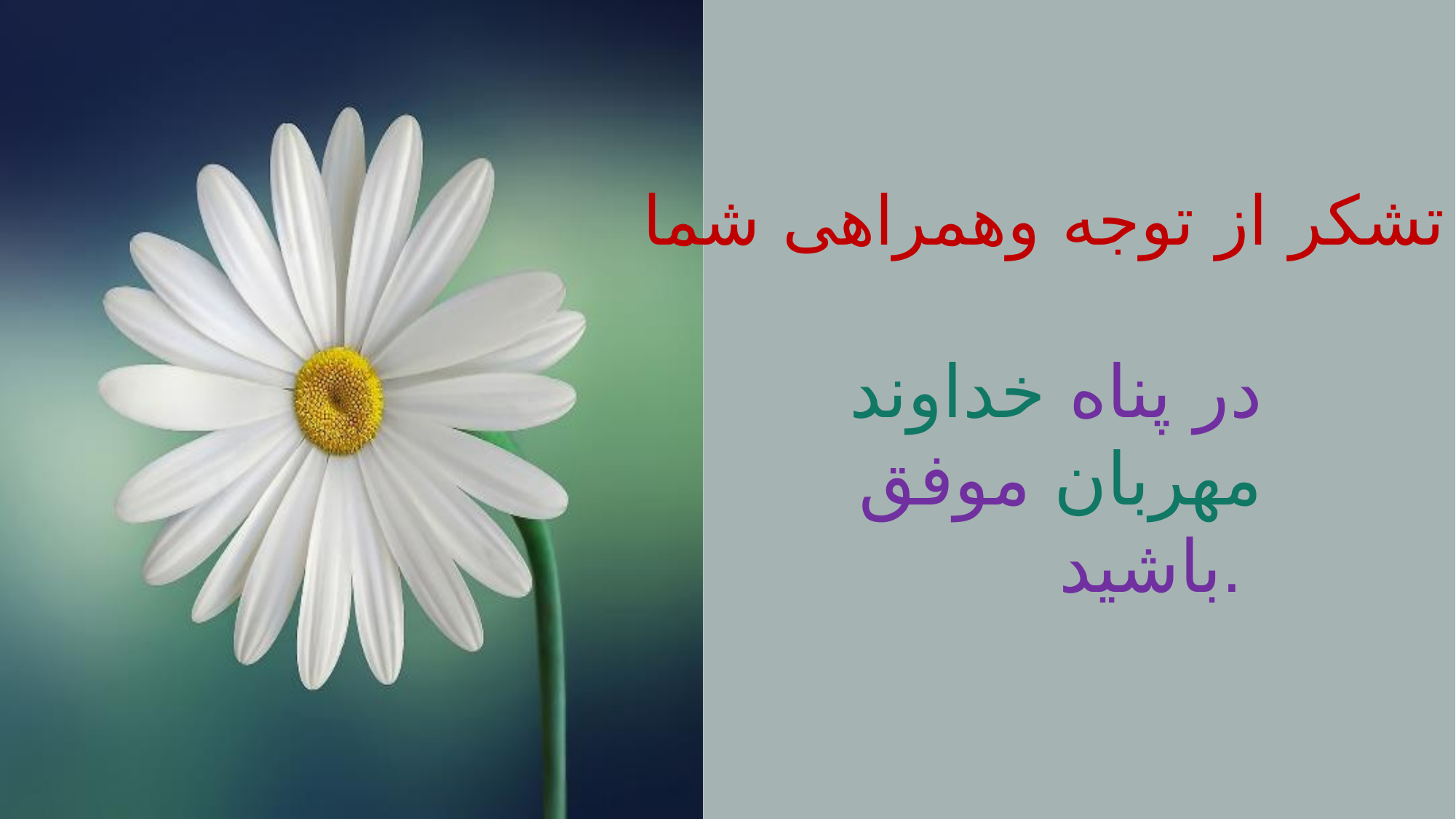

با تشکر از توجه وهمراهی شما
در پناه خداوند مهربان موفق باشید.